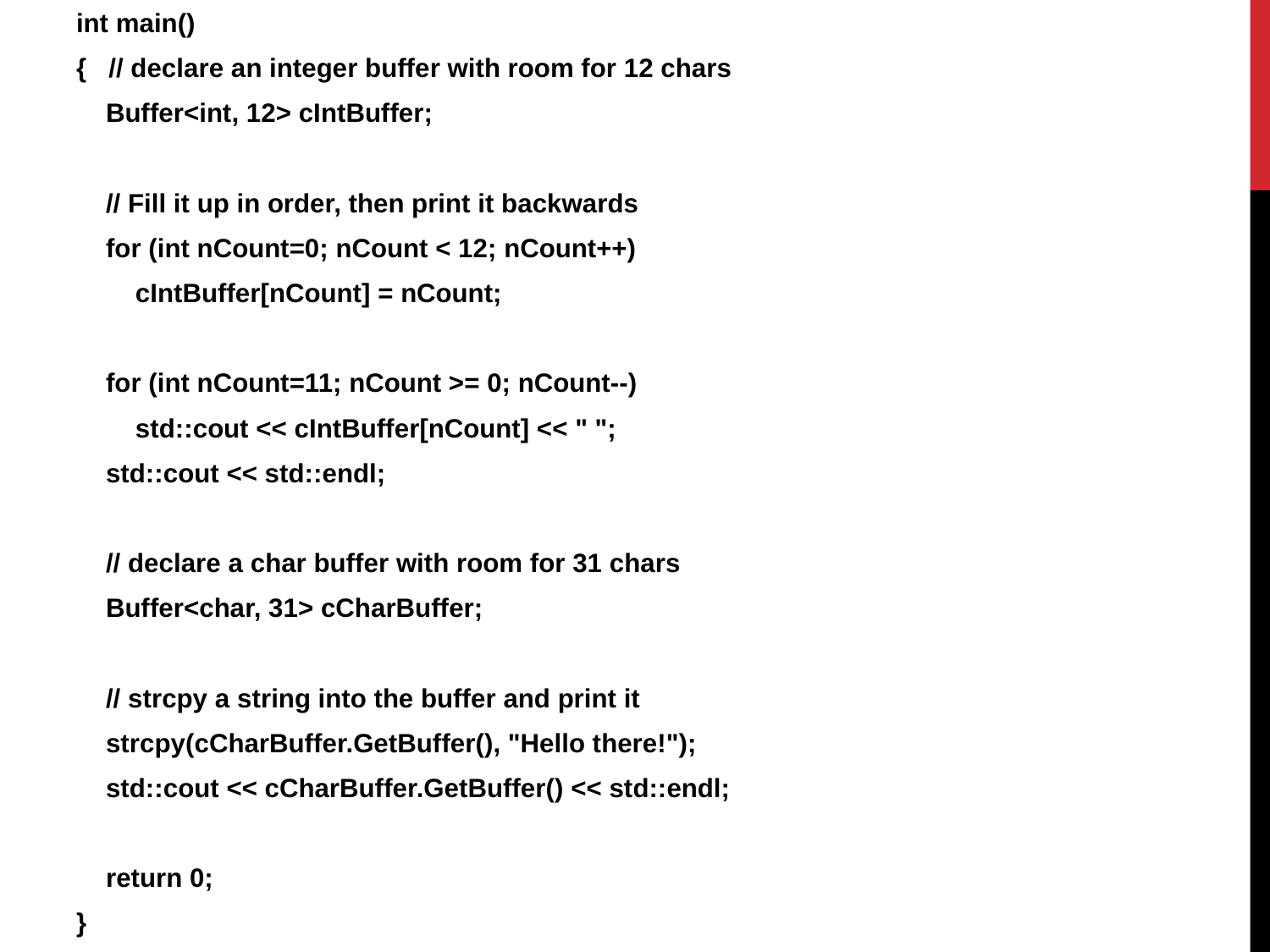

int main()
{   // declare an integer buffer with room for 12 chars
    Buffer<int, 12> cIntBuffer;

    // Fill it up in order, then print it backwards
    for (int nCount=0; nCount < 12; nCount++)
        cIntBuffer[nCount] = nCount;

    for (int nCount=11; nCount >= 0; nCount--)
        std::cout << cIntBuffer[nCount] << " ";
    std::cout << std::endl;

    // declare a char buffer with room for 31 chars
    Buffer<char, 31> cCharBuffer;

    // strcpy a string into the buffer and print it
    strcpy(cCharBuffer.GetBuffer(), "Hello there!");
    std::cout << cCharBuffer.GetBuffer() << std::endl;

    return 0;
}